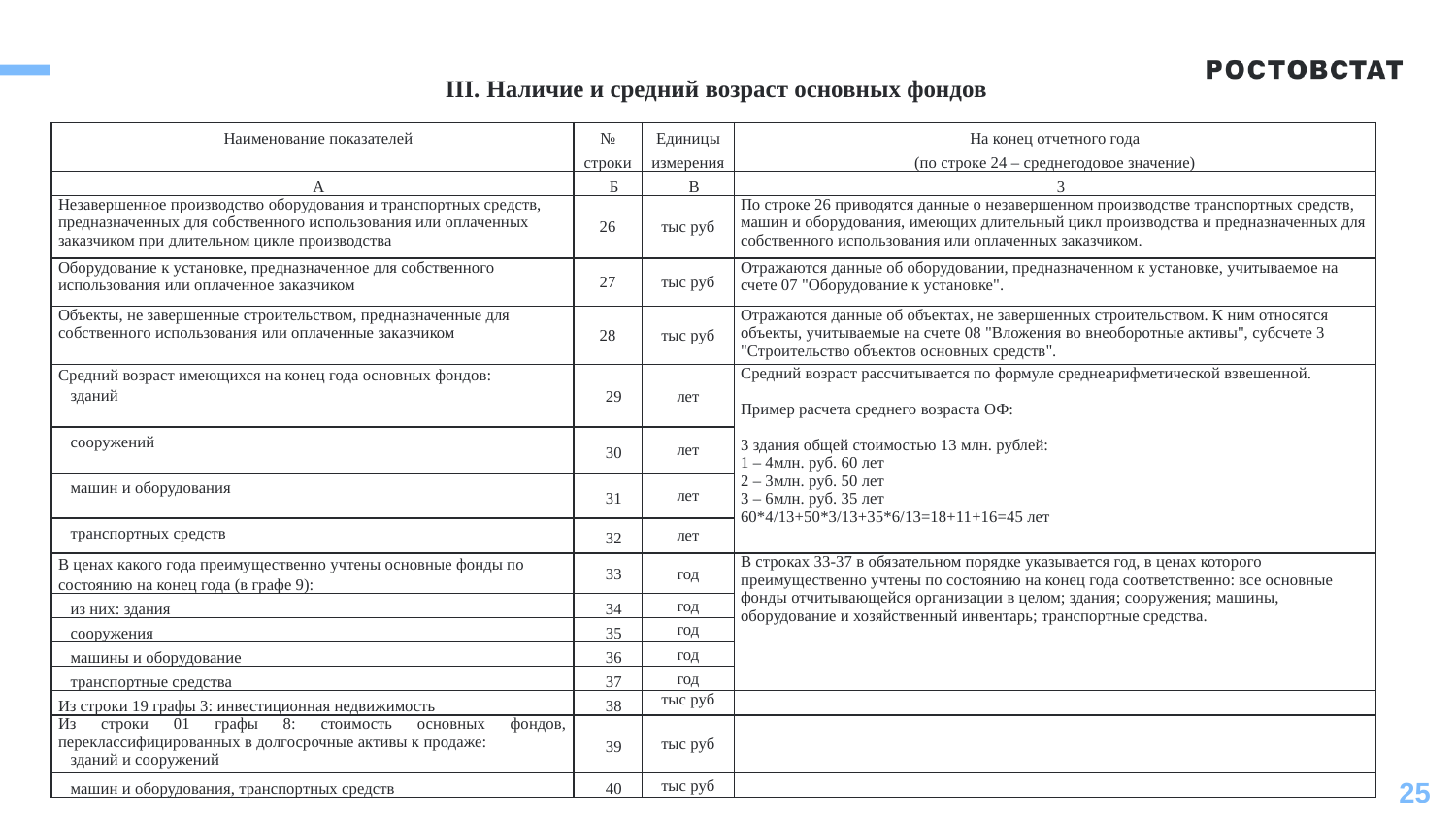

III. Наличие и средний возраст основных фондов
| Наименование показателей | № строки | Единицы измерения | На конец отчетного года (по строке 24 – среднегодовое значение) |
| --- | --- | --- | --- |
| А | Б | В | 3 |
| Незавершенное производство оборудования и транспортных средств, предназначенных для собственного использования или оплаченных заказчиком при длительном цикле производства | 26 | тыс руб | По строке 26 приводятся данные о незавершенном производстве транспортных средств, машин и оборудования, имеющих длительный цикл производства и предназначенных для собственного использования или оплаченных заказчиком. |
| Оборудование к установке, предназначенное для собственного использования или оплаченное заказчиком | 27 | тыс руб | Отражаются данные об оборудовании, предназначенном к установке, учитываемое на счете 07 "Оборудование к установке". |
| Объекты, не завершенные строительством, предназначенные для собственного использования или оплаченные заказчиком | 28 | тыс руб | Отражаются данные об объектах, не завершенных строительством. К ним относятся объекты, учитываемые на счете 08 "Вложения во внеоборотные активы", субсчете 3 "Строительство объектов основных средств". |
| Средний возраст имеющихся на конец года основных фондов: зданий | 29 | лет | Средний возраст рассчитывается по формуле среднеарифметической взвешенной. Пример расчета среднего возраста ОФ: 3 здания общей стоимостью 13 млн. рублей: 1 – 4млн. руб. 60 лет 2 – 3млн. руб. 50 лет 3 – 6млн. руб. 35 лет 60\*4/13+50\*3/13+35\*6/13=18+11+16=45 лет |
| сооружений | 30 | лет |  |
| машин и оборудования | 31 | лет |  |
| транспортных средств | 32 | лет |  |
| В ценах какого года преимущественно учтены основные фонды по состоянию на конец года (в графе 9): | 33 | год | В строках 33-37 в обязательном порядке указывается год, в ценах которого преимущественно учтены по состоянию на конец года соответственно: все основные фонды отчитывающейся организации в целом; здания; сооружения; машины, оборудование и хозяйственный инвентарь; транспортные средства. |
| из них: здания | 34 | год |  |
| сооружения | 35 | год |  |
| машины и оборудование | 36 | год |  |
| транспортные средства | 37 | год |  |
| Из строки 19 графы 3: инвестиционная недвижимость | 38 | тыс руб |  |
| Из строки 01 графы 8: стоимость основных фондов, переклассифицированных в долгосрочные активы к продаже: зданий и сооружений | 39 | тыс руб |  |
| машин и оборудования, транспортных средств | 40 | тыс руб |  |